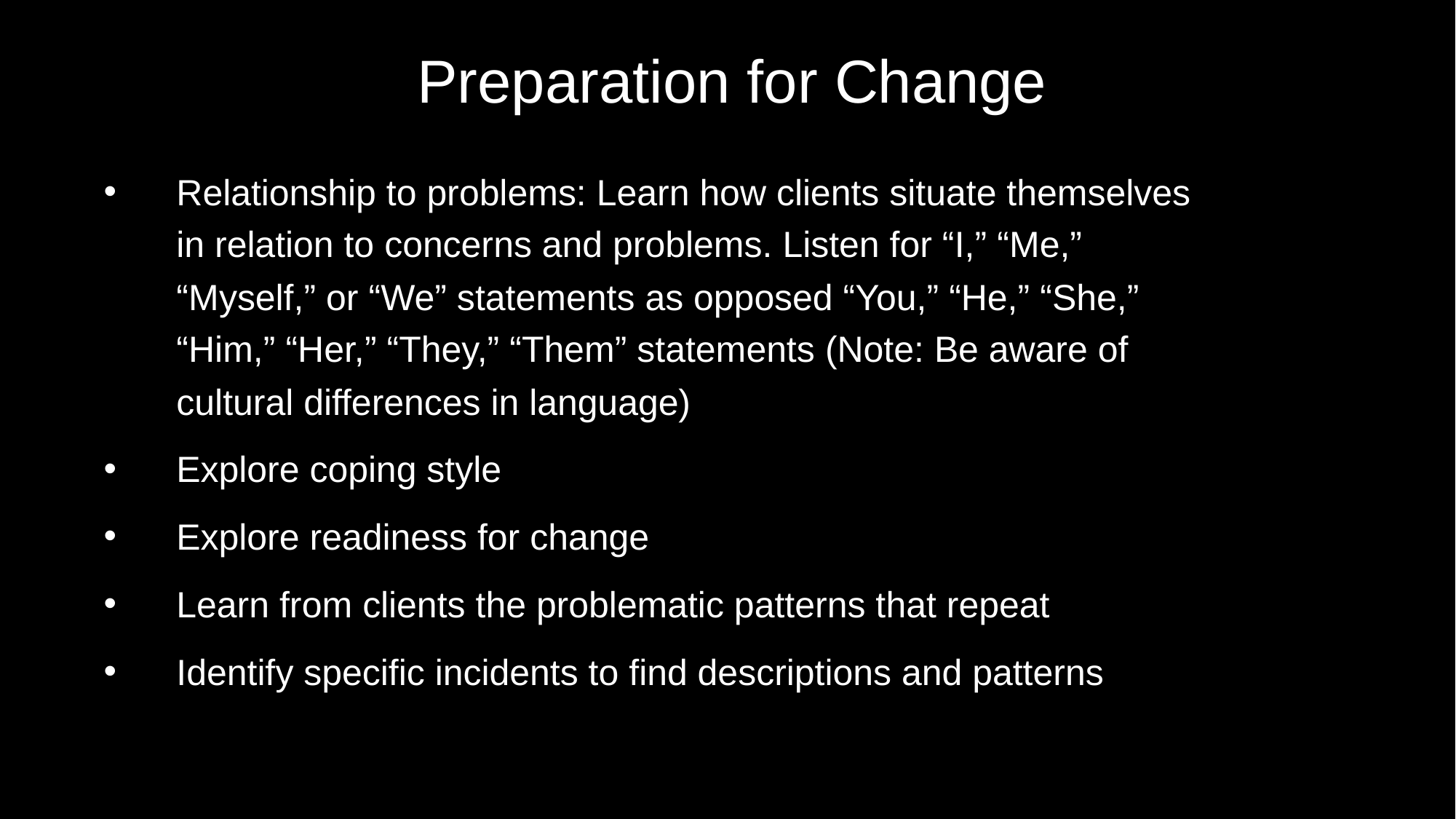

# Preparation for Change
Relationship to problems: Learn how clients situate themselves in relation to concerns and problems. Listen for “I,” “Me,” “Myself,” or “We” statements as opposed “You,” “He,” “She,” “Him,” “Her,” “They,” “Them” statements (Note: Be aware of cultural differences in language)
Explore coping style
Explore readiness for change
Learn from clients the problematic patterns that repeat
Identify specific incidents to find descriptions and patterns